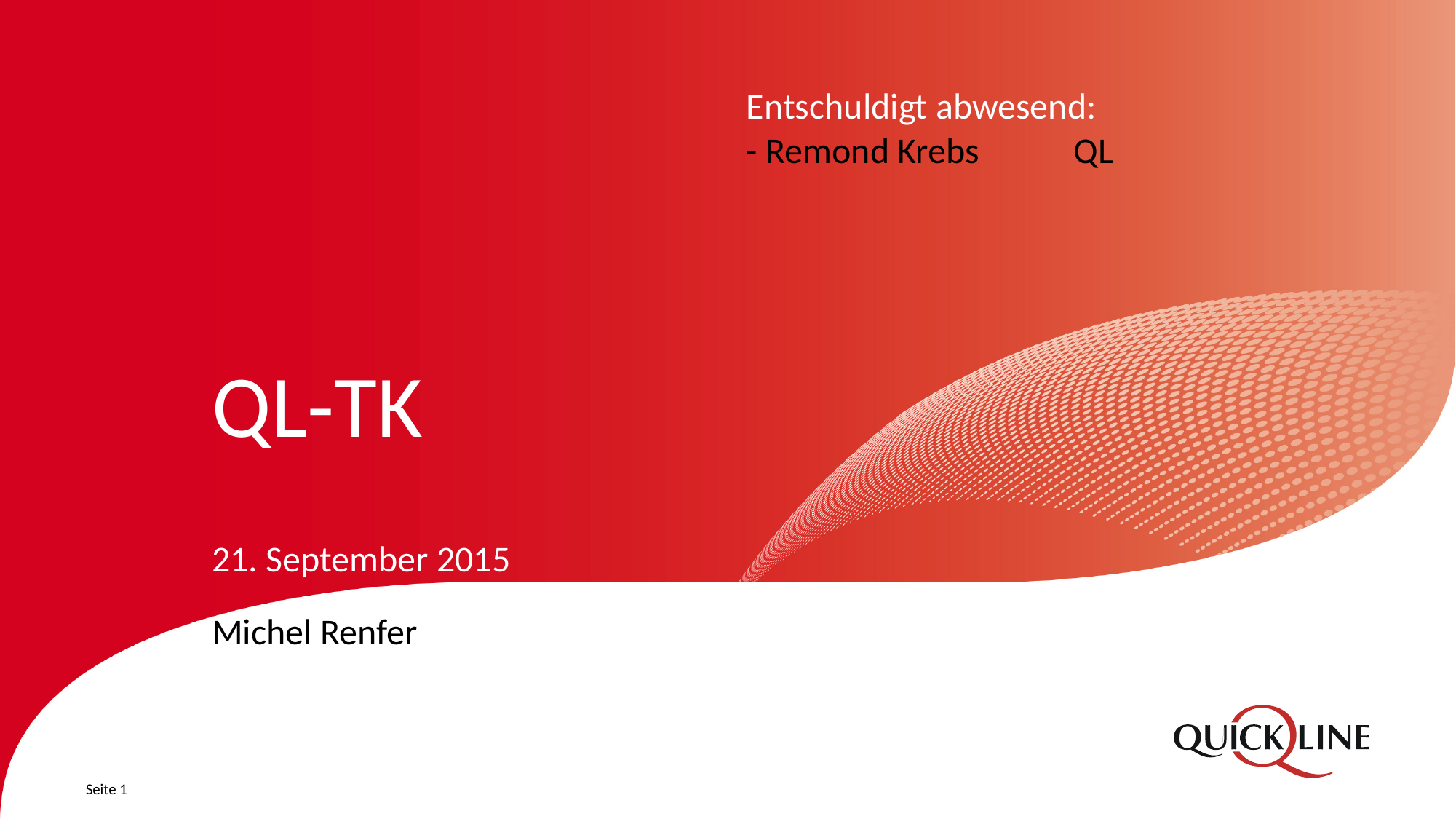

Entschuldigt abwesend:
- Remond Krebs	QL
# QL-TK
21. September 2015
Michel Renfer
Seite 1